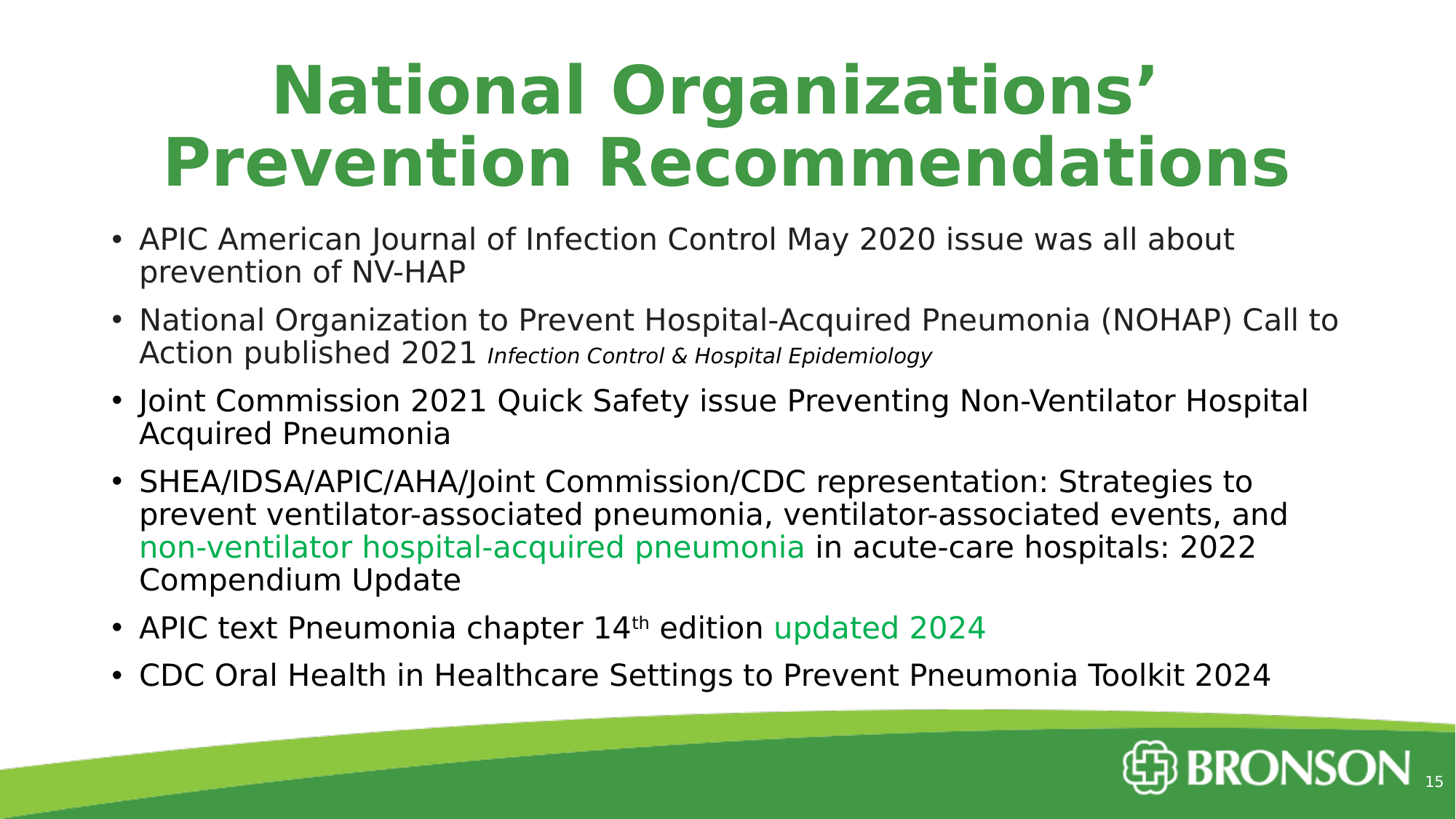

# National Organizations’ Prevention Recommendations
APIC American Journal of Infection Control May 2020 issue was all about prevention of NV-HAP
National Organization to Prevent Hospital-Acquired Pneumonia (NOHAP) Call to Action published 2021 Infection Control & Hospital Epidemiology
Joint Commission 2021 Quick Safety issue Preventing Non-Ventilator Hospital Acquired Pneumonia
SHEA/IDSA/APIC/AHA/Joint Commission/CDC representation: Strategies to prevent ventilator-associated pneumonia, ventilator-associated events, and non-ventilator hospital-acquired pneumonia in acute-care hospitals: 2022 Compendium Update
APIC text Pneumonia chapter 14th edition updated 2024
CDC Oral Health in Healthcare Settings to Prevent Pneumonia Toolkit 2024
15